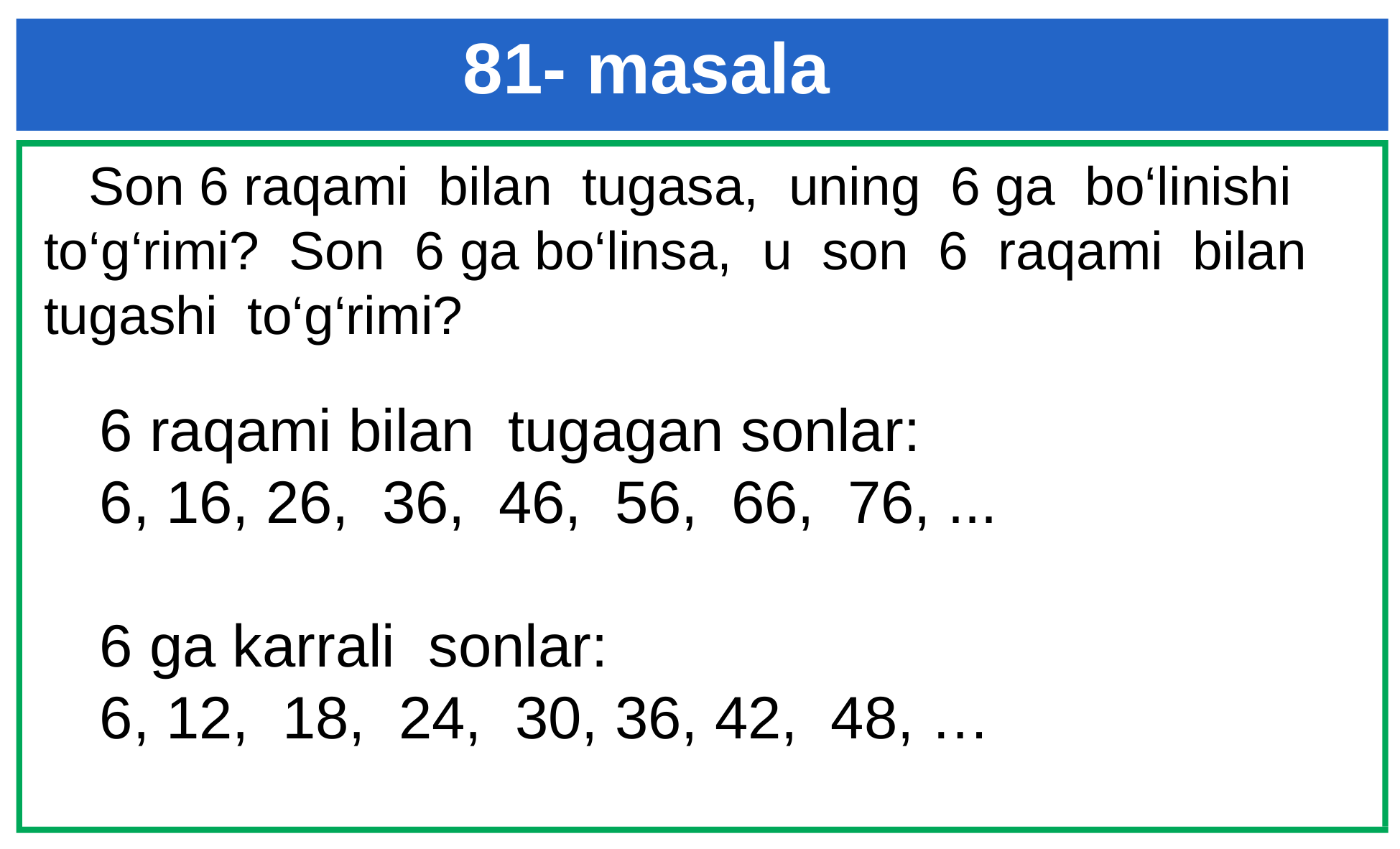

# 81- masala
   Son 6 raqami  bilan  tugasa,  uning  6 ga  bo‘linishi  to‘g‘rimi?  Son  6 ga bo‘linsa,  u  son  6  raqami  bilan  tugashi  to‘g‘rimi?

6 raqami bilan  tugagan sonlar:
6, 16, 26,  36,  46,  56,  66,  76, ...

6 ga karrali  sonlar:
6, 12,  18,  24,  30, 36, 42,  48, …